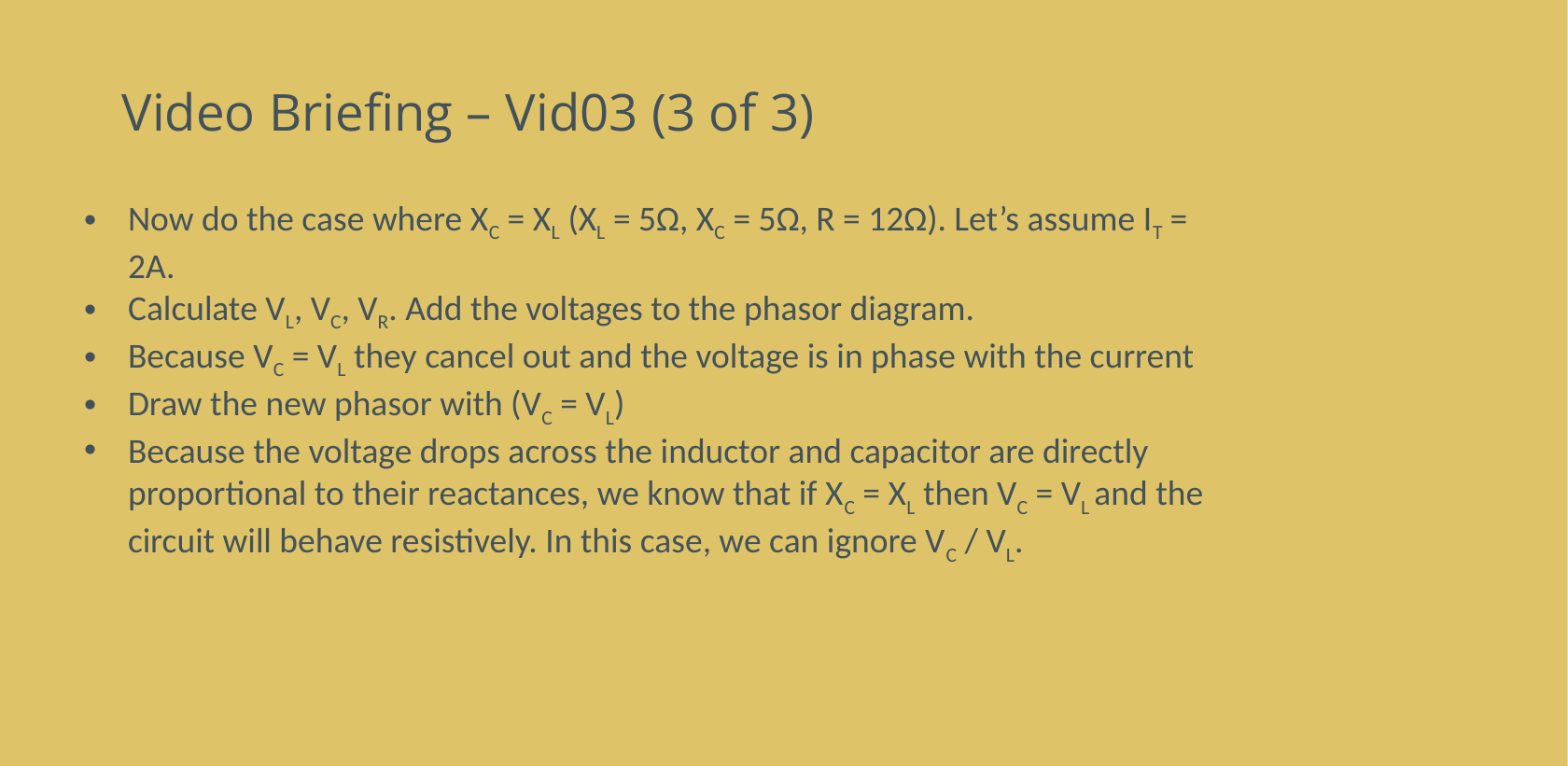

# Video Briefing – Vid03 (3 of 3)
Now do the case where XC = XL (XL = 5Ω, XC = 5Ω, R = 12Ω). Let’s assume IT = 2A.
Calculate VL, VC, VR. Add the voltages to the phasor diagram.
Because VC = VL they cancel out and the voltage is in phase with the current
Draw the new phasor with (VC = VL)
Because the voltage drops across the inductor and capacitor are directly proportional to their reactances, we know that if XC = XL then VC = VL and the circuit will behave resistively. In this case, we can ignore VC / VL.